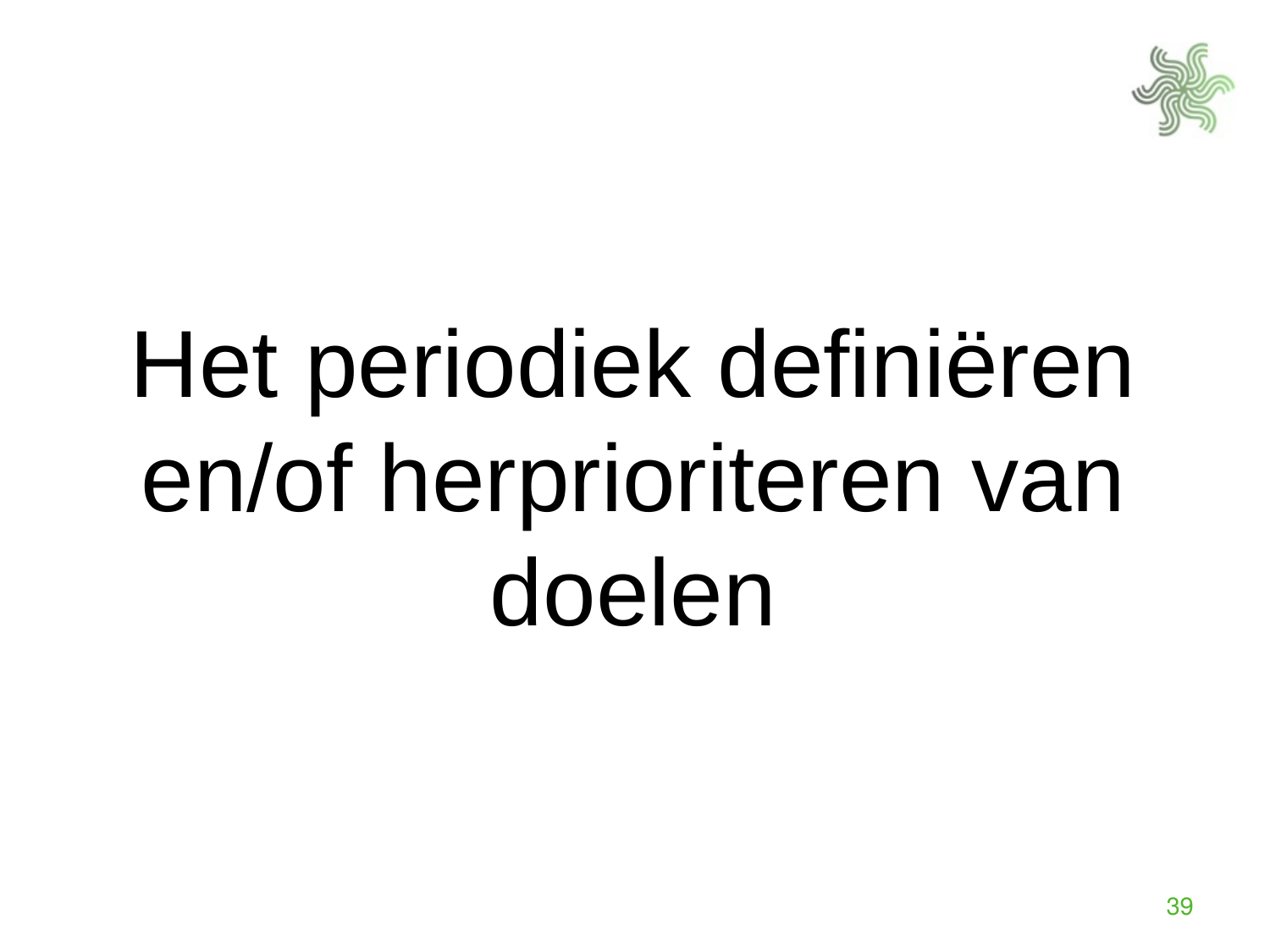

Het periodiek definiëren en/of herprioriteren van doelen
39